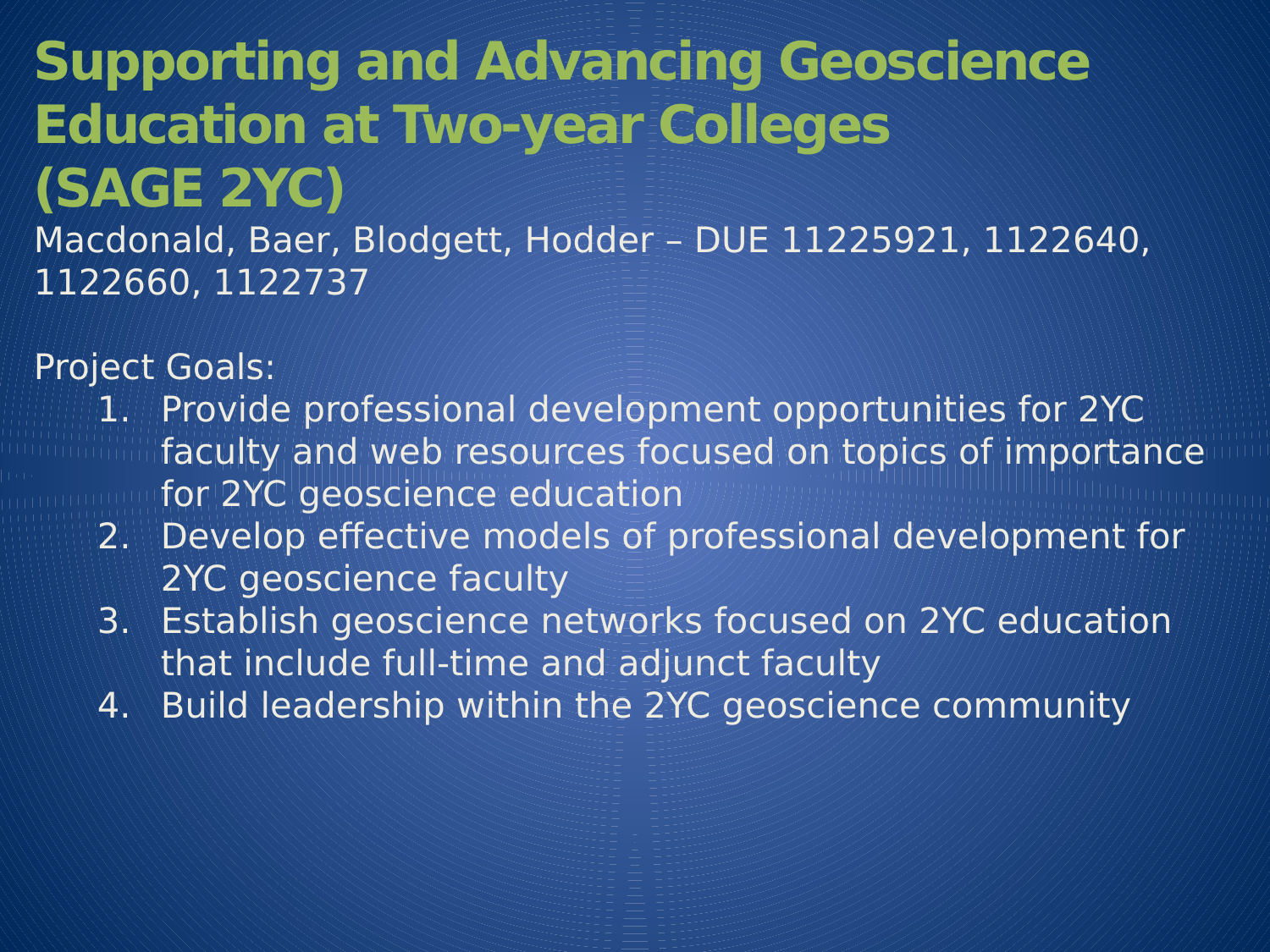

Supporting and Advancing Geoscience Education at Two-year Colleges
(SAGE 2YC)
Macdonald, Baer, Blodgett, Hodder – DUE 11225921, 1122640, 1122660, 1122737

Project Goals:
Provide professional development opportunities for 2YC faculty and web resources focused on topics of importance for 2YC geoscience education
Develop effective models of professional development for 2YC geoscience faculty
Establish geoscience networks focused on 2YC education that include full-time and adjunct faculty
Build leadership within the 2YC geoscience community